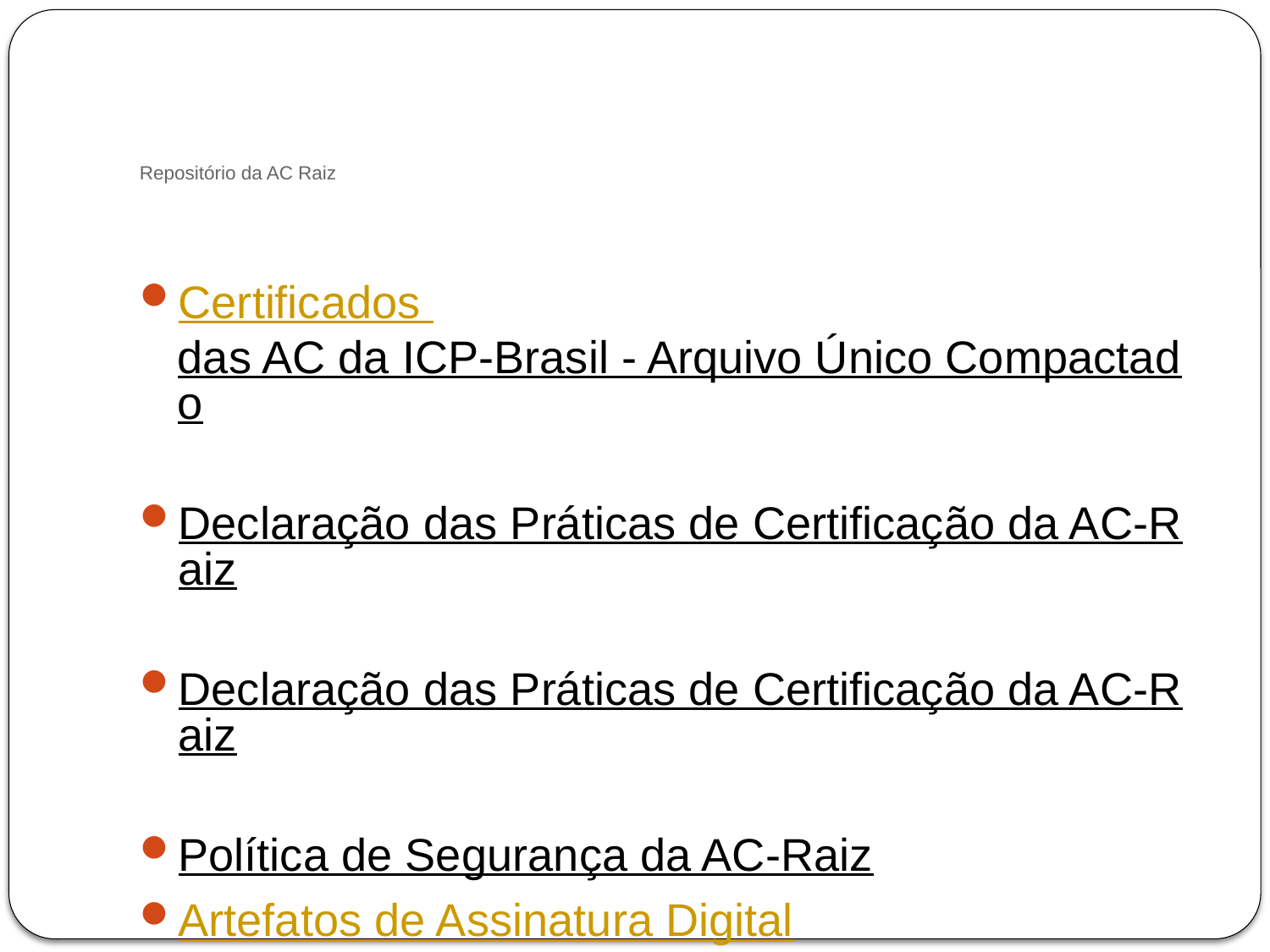

# Repositório da AC Raiz

Certificados das AC da ICP-Brasil - Arquivo Único Compactado
Declaração das Práticas de Certificação da AC-Raiz
Declaração das Práticas de Certificação da AC-Raiz
Política de Segurança da AC-Raiz
Artefatos de Assinatura Digital
Política de Segurança da AC-Raiz
Artefatos de Assinatura Digital